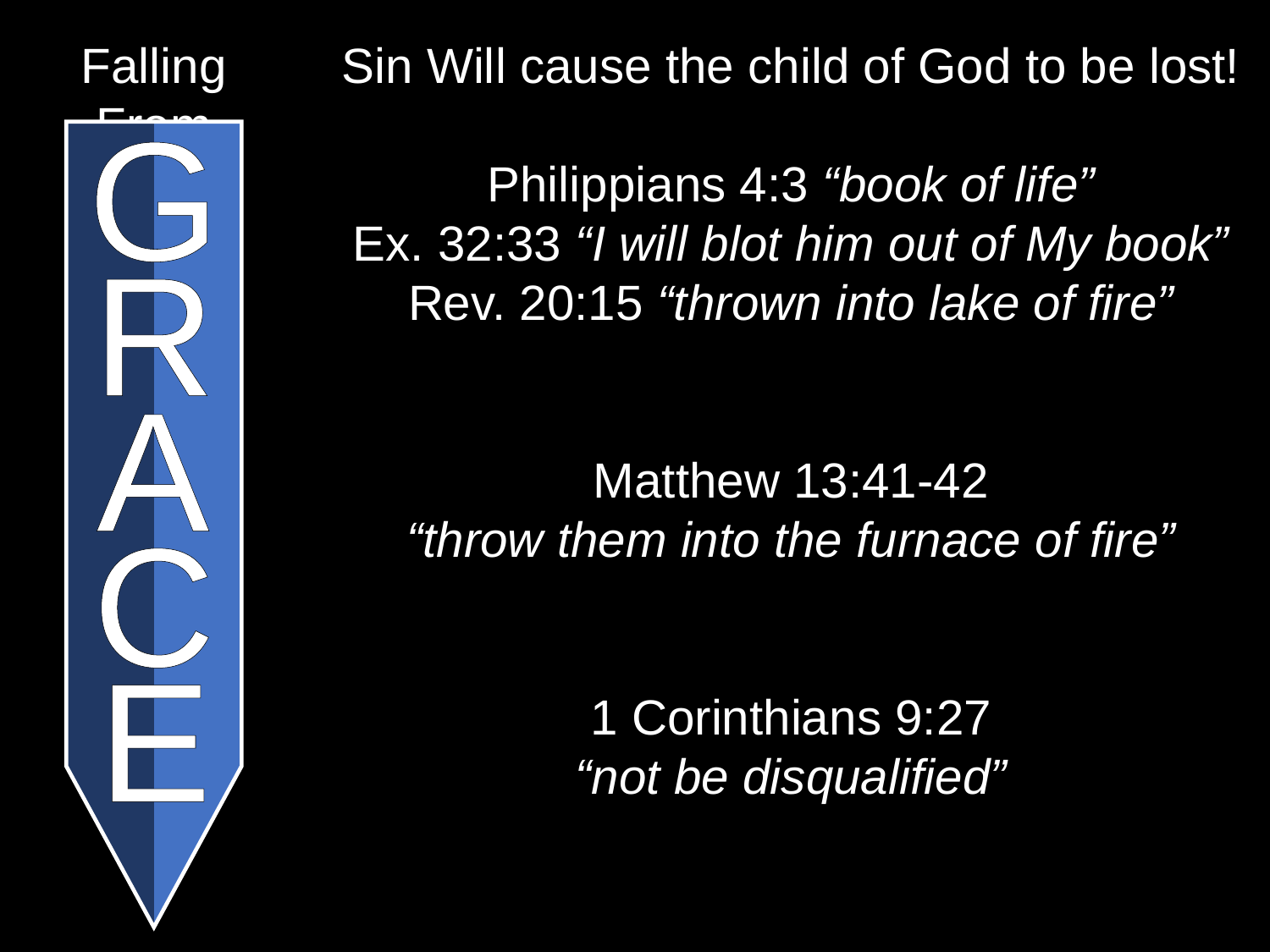

Falling From
Sin Will cause the child of God to be lost!

Philippians 4:3 “book of life”
Ex. 32:33 “I will blot him out of My book”
Rev. 20:15 “thrown into lake of fire”

Matthew 13:41-42
“throw them into the furnace of fire”

1 Corinthians 9:27
“not be disqualified”
G

R
A
C
E